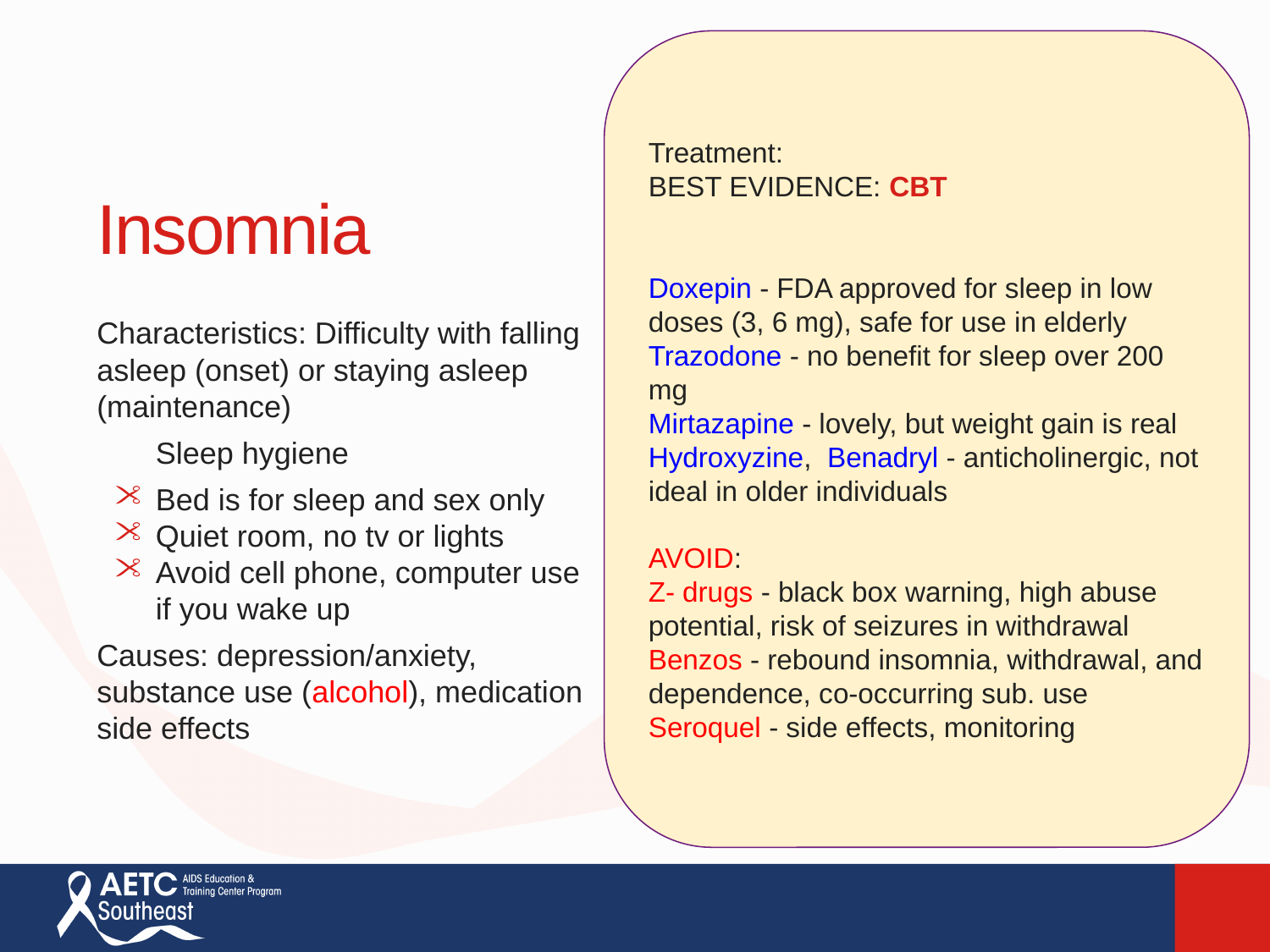

Treatment:
BEST EVIDENCE: CBT

Doxepin - FDA approved for sleep in low doses (3, 6 mg), safe for use in elderly
Trazodone - no benefit for sleep over 200 mg
Mirtazapine - lovely, but weight gain is real
Hydroxyzine,  Benadryl - anticholinergic, not ideal in older individuals

AVOID:
Z- drugs - black box warning, high abuse potential, risk of seizures in withdrawal
Benzos - rebound insomnia, withdrawal, and dependence, co-occurring sub. use
Seroquel - side effects, monitoring
# Insomnia
Characteristics: Difficulty with falling asleep (onset) or staying asleep (maintenance)
Sleep hygiene
Bed is for sleep and sex only
Quiet room, no tv or lights
Avoid cell phone, computer use if you wake up
Causes: depression/anxiety, substance use (alcohol), medication side effects